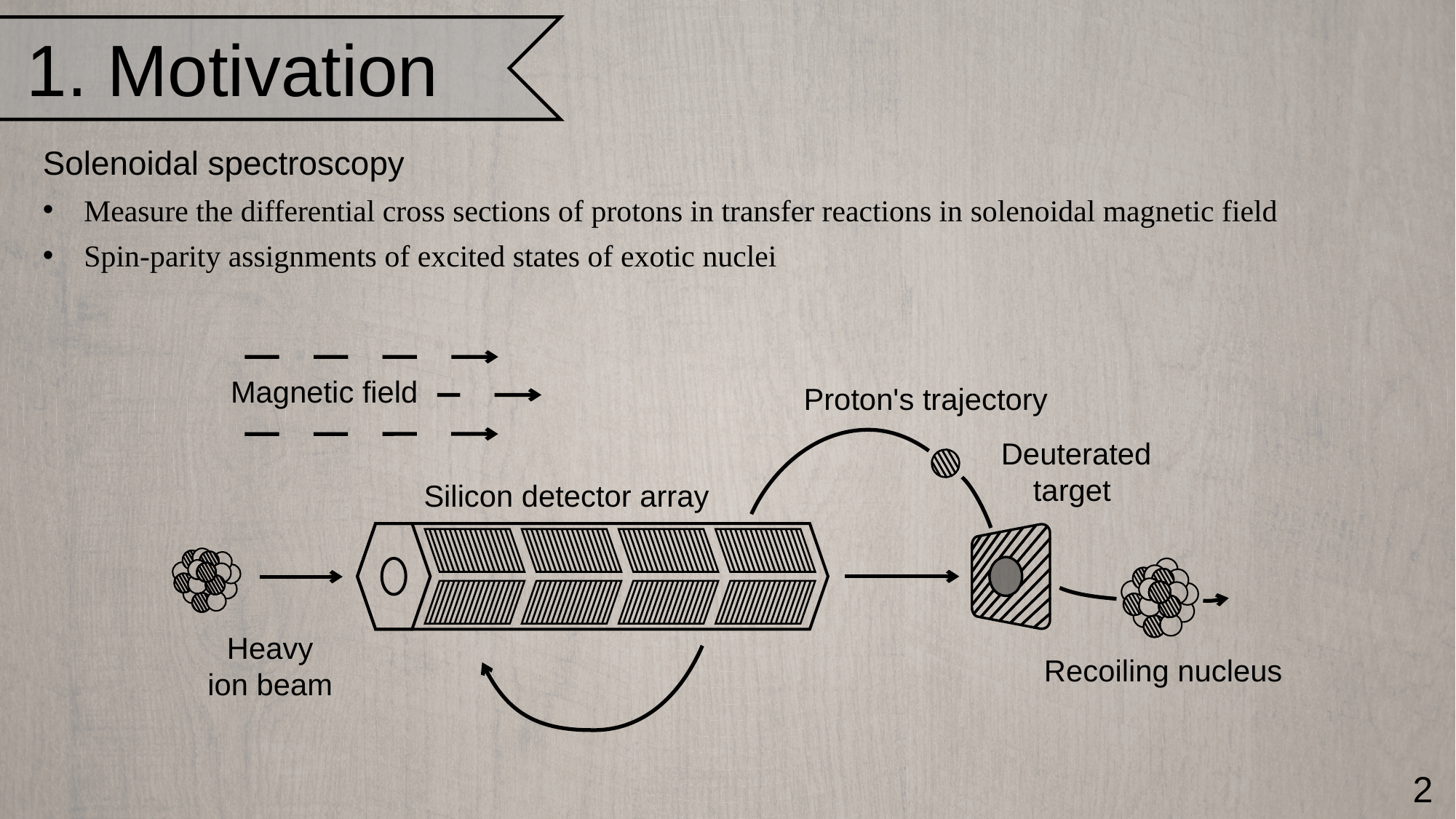

1. Motivation
Solenoidal spectroscopy
Measure the differential cross sections of protons in transfer reactions in solenoidal magnetic field
Spin-parity assignments of excited states of exotic nuclei

Magnetic field

Proton's trajectory
Deuterated
target

Silicon detector array

Heavy
ion beam
Recoiling nucleus

2